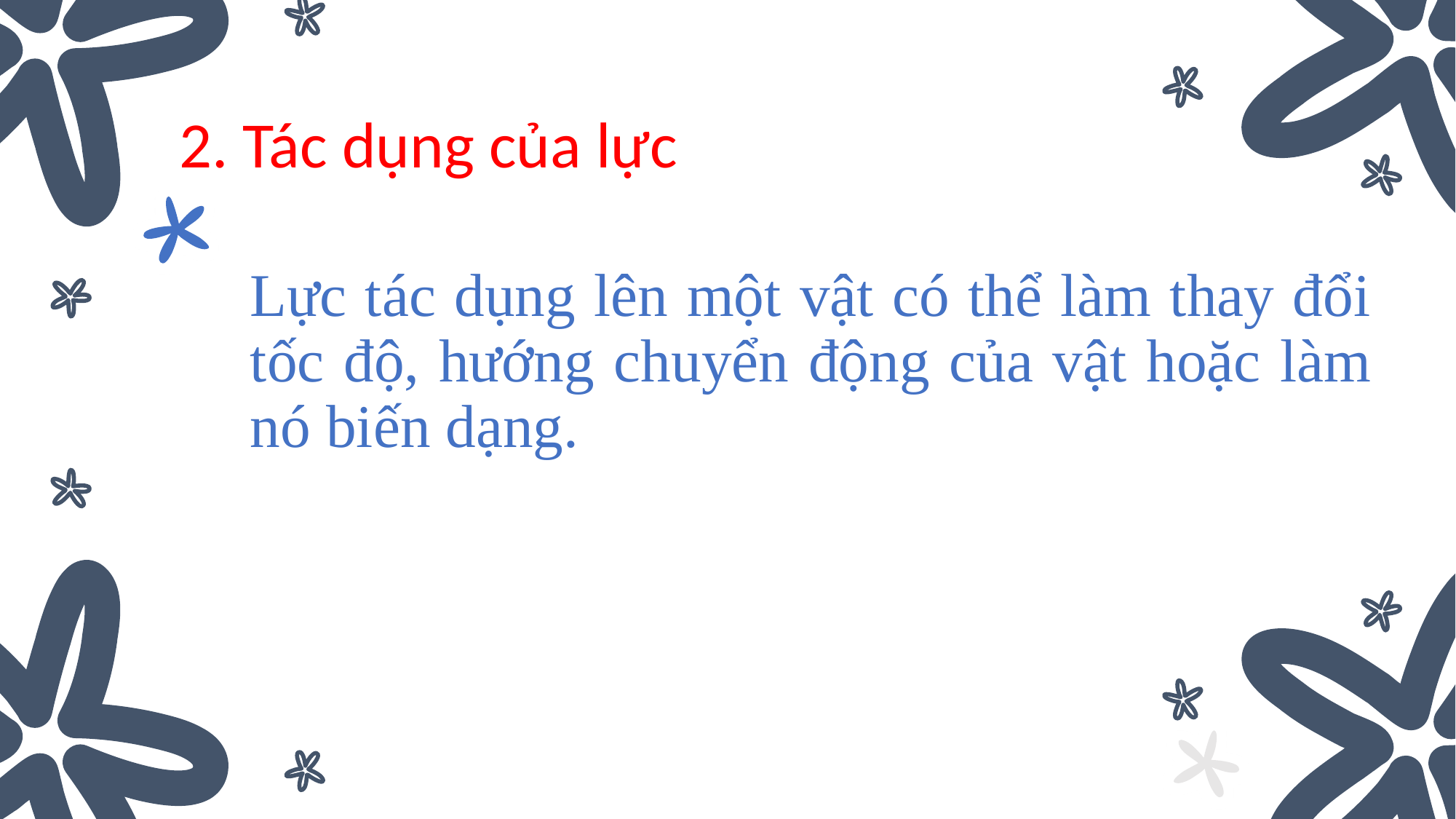

2. Tác dụng của lực

Lực tác dụng lên một vật có thể làm thay đổi tốc độ, hướng chuyển động của vật hoặc làm nó biến dạng.